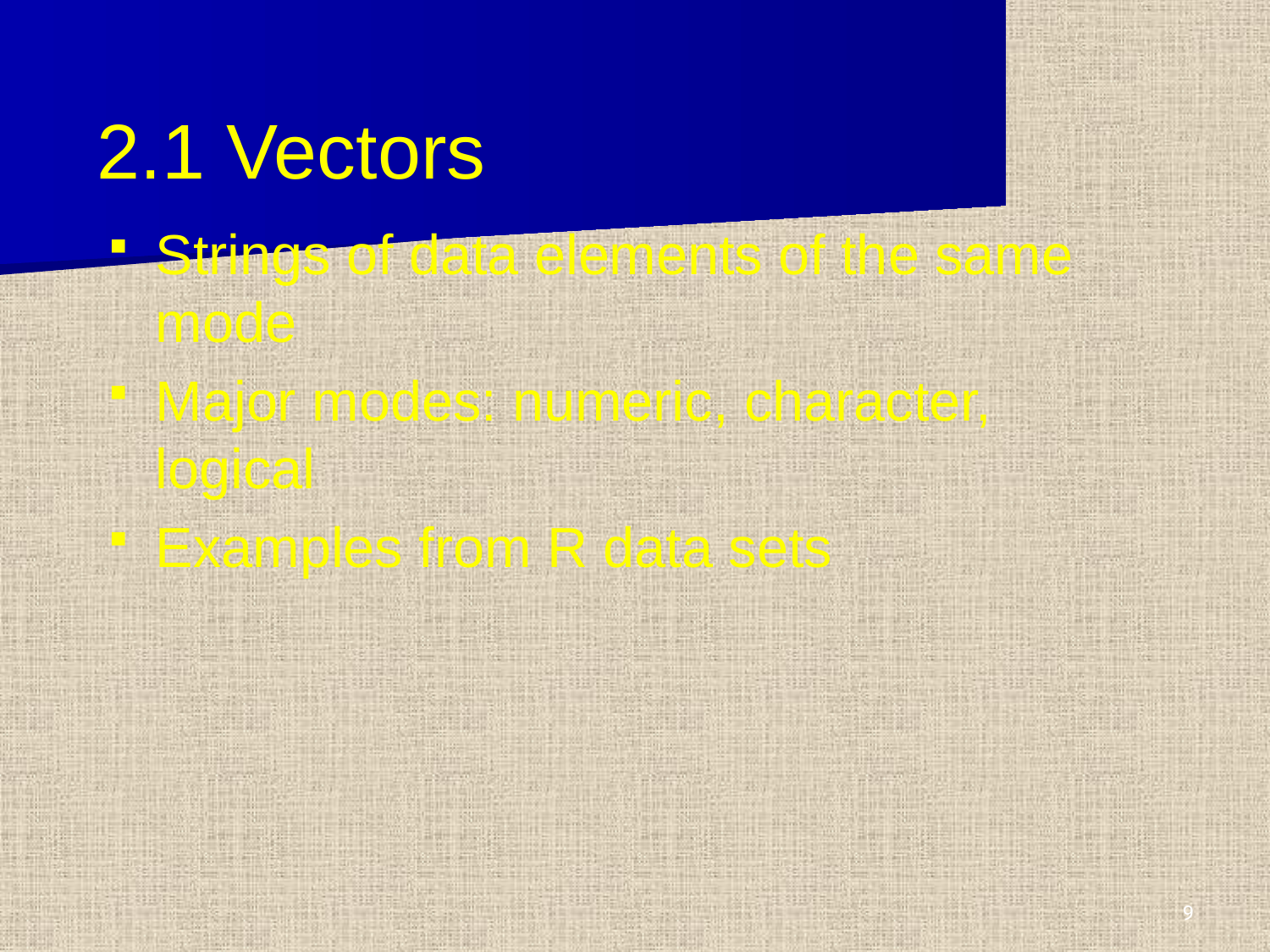

# 2.1 Vectors
Strings of data elements of the same mode
Major modes: numeric, character, logical
Examples from R data sets

9